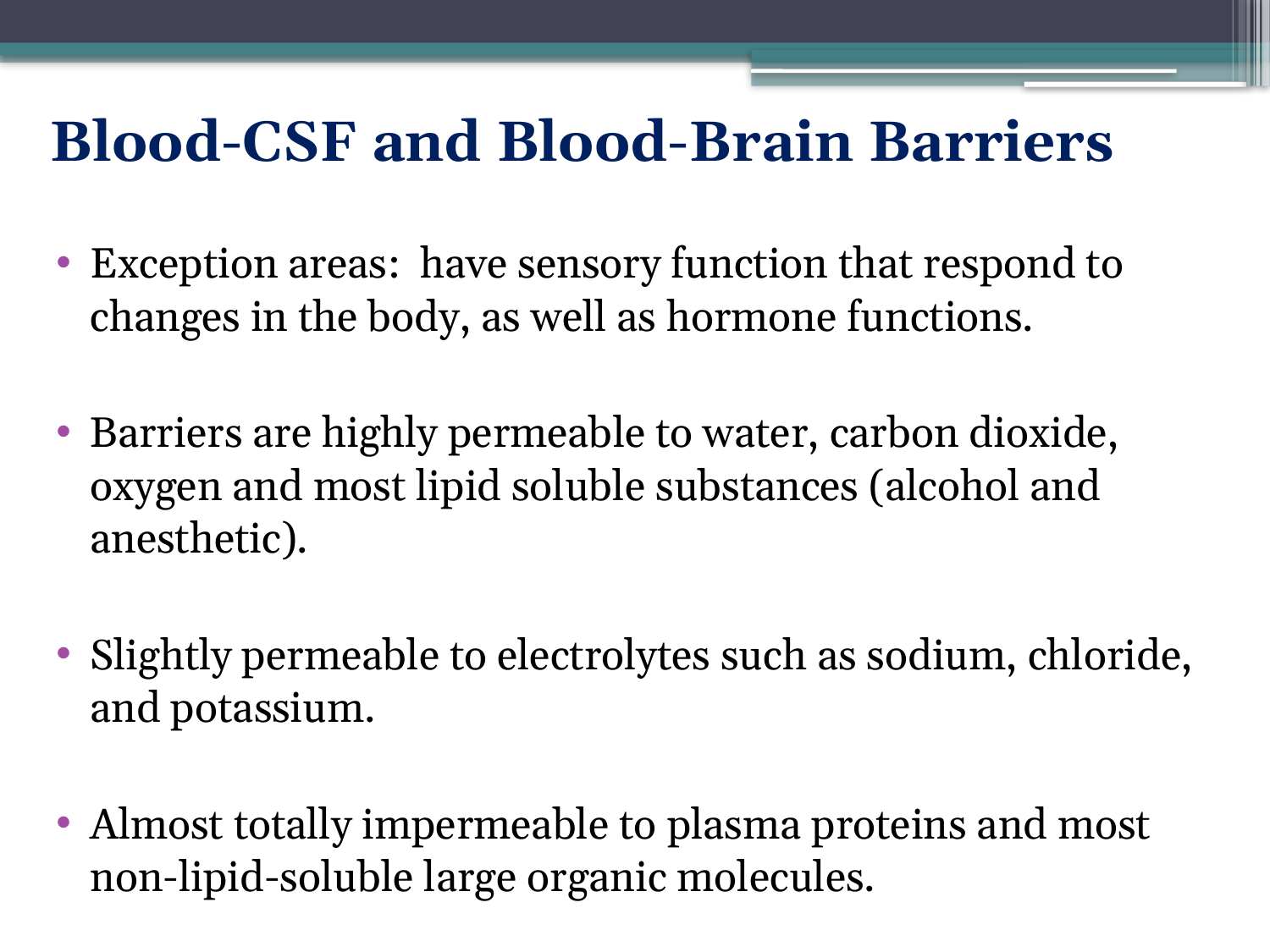

Blood-CSF and Blood-Brain Barriers

Exception areas:  have sensory function that respond to changes in the body, as well as hormone functions.

Barriers are highly permeable to water, carbon dioxide, oxygen and most lipid soluble substances (alcohol and anesthetic).

Slightly permeable to electrolytes such as sodium, chloride, and potassium.

Almost totally impermeable to plasma proteins and most non-lipid-soluble large organic molecules.